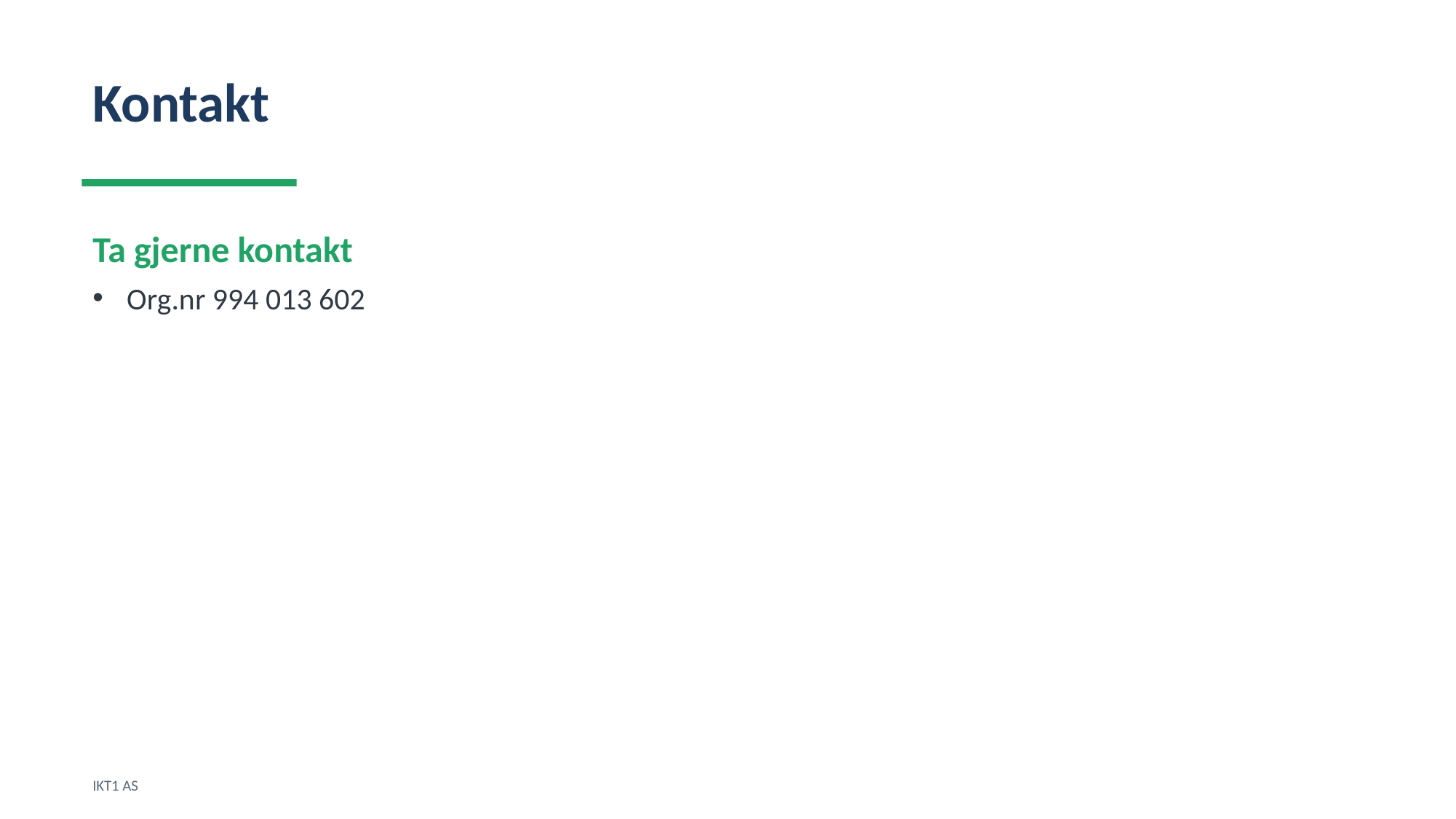

Kontakt

Ta gjerne kontakt
Org.nr 994 013 602
IKT1 AS